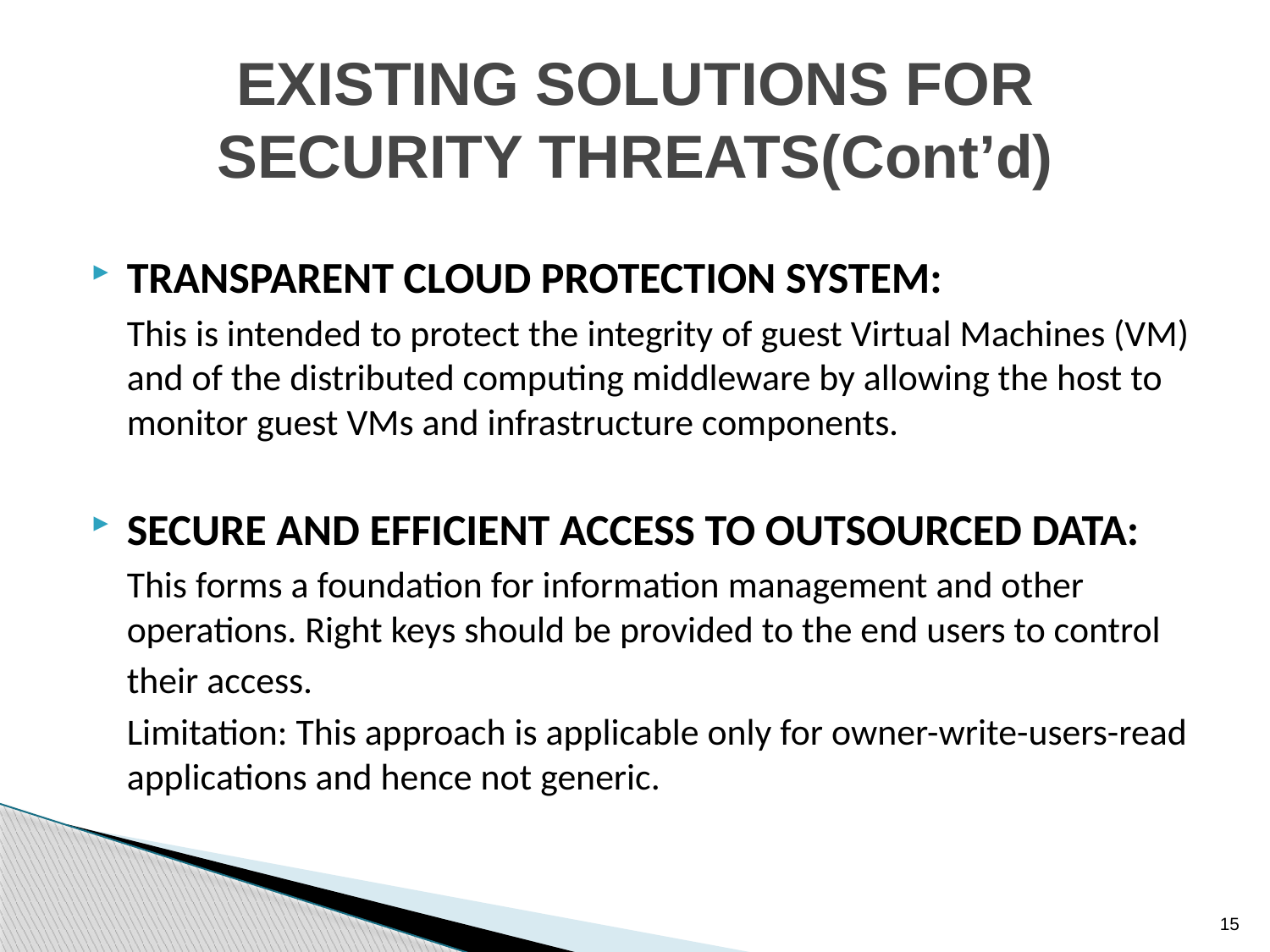

# EXISTING SOLUTIONS FOR SECURITY THREATS(Cont’d)
TRANSPARENT CLOUD PROTECTION SYSTEM:
	This is intended to protect the integrity of guest Virtual Machines (VM) and of the distributed computing middleware by allowing the host to monitor guest VMs and infrastructure components.

SECURE AND EFFICIENT ACCESS TO OUTSOURCED DATA:
	This forms a foundation for information management and other operations. Right keys should be provided to the end users to control
	their access.
	Limitation: This approach is applicable only for owner-write-users-read applications and hence not generic.
15